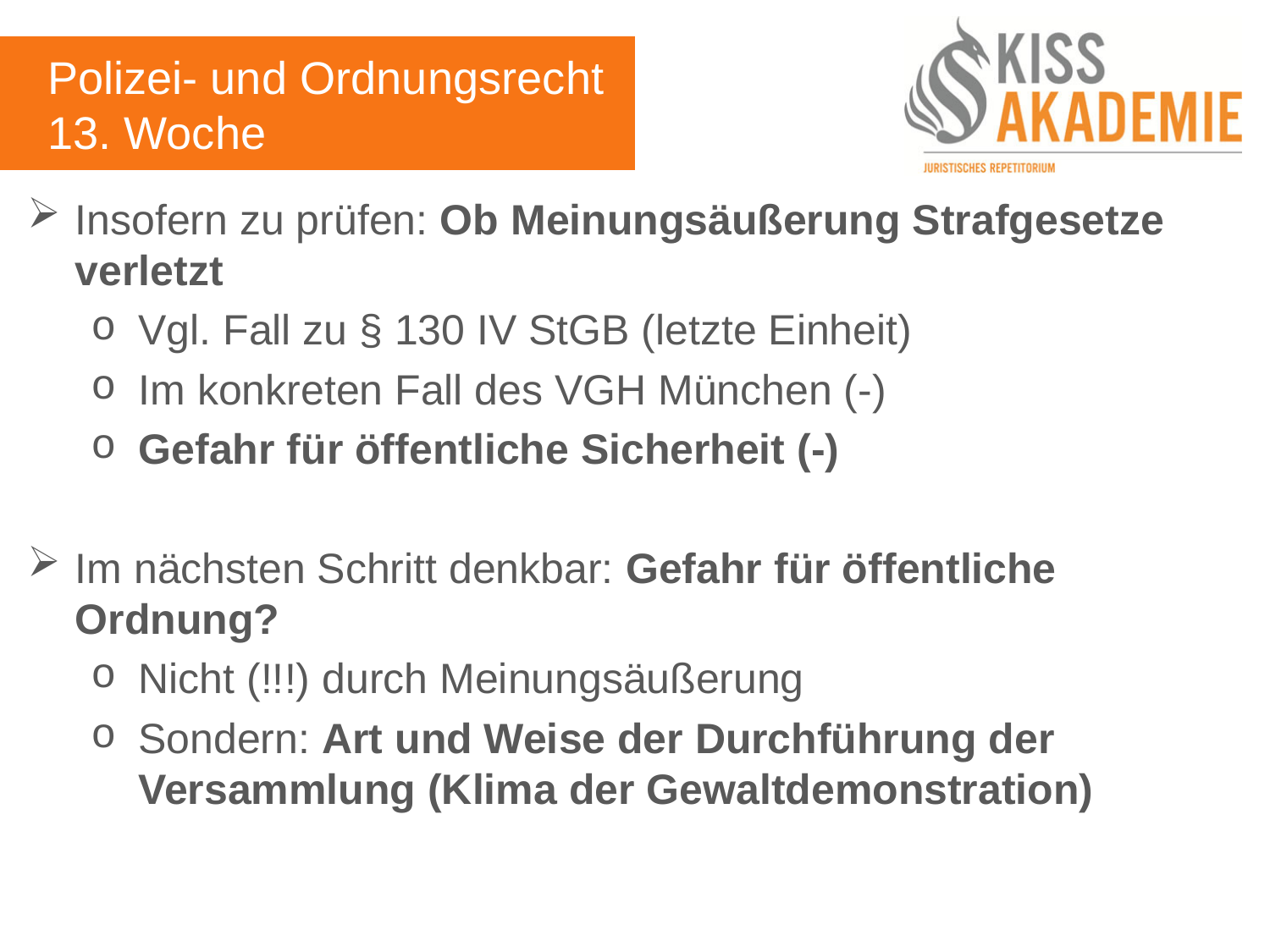

Polizei- und Ordnungsrecht
13. Woche
Insofern zu prüfen: Ob Meinungsäußerung Strafgesetze verletzt
Vgl. Fall zu § 130 IV StGB (letzte Einheit)
Im konkreten Fall des VGH München (-)
Gefahr für öffentliche Sicherheit (-)

Im nächsten Schritt denkbar: Gefahr für öffentliche Ordnung?
Nicht (!!!) durch Meinungsäußerung
Sondern: Art und Weise der Durchführung der Versammlung (Klima der Gewaltdemonstration)